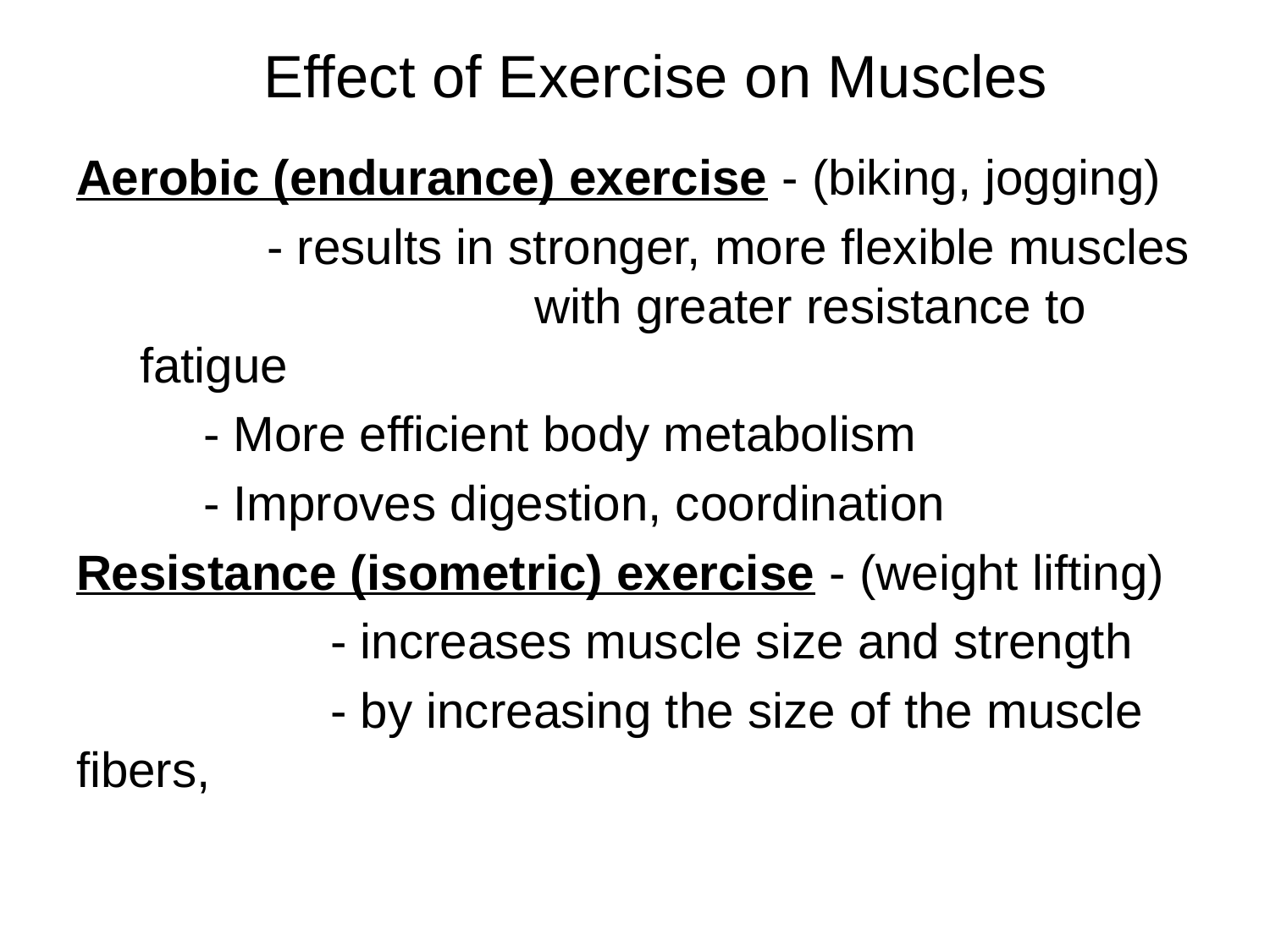

Effect of Exercise on Muscles
Aerobic (endurance) exercise - (biking, jogging)
	- results in stronger, more flexible muscles 			 with greater resistance to fatigue
- More efficient body metabolism
- Improves digestion, coordination
Resistance (isometric) exercise - (weight lifting)
 		- increases muscle size and strength
		- by increasing the size of the muscle fibers,